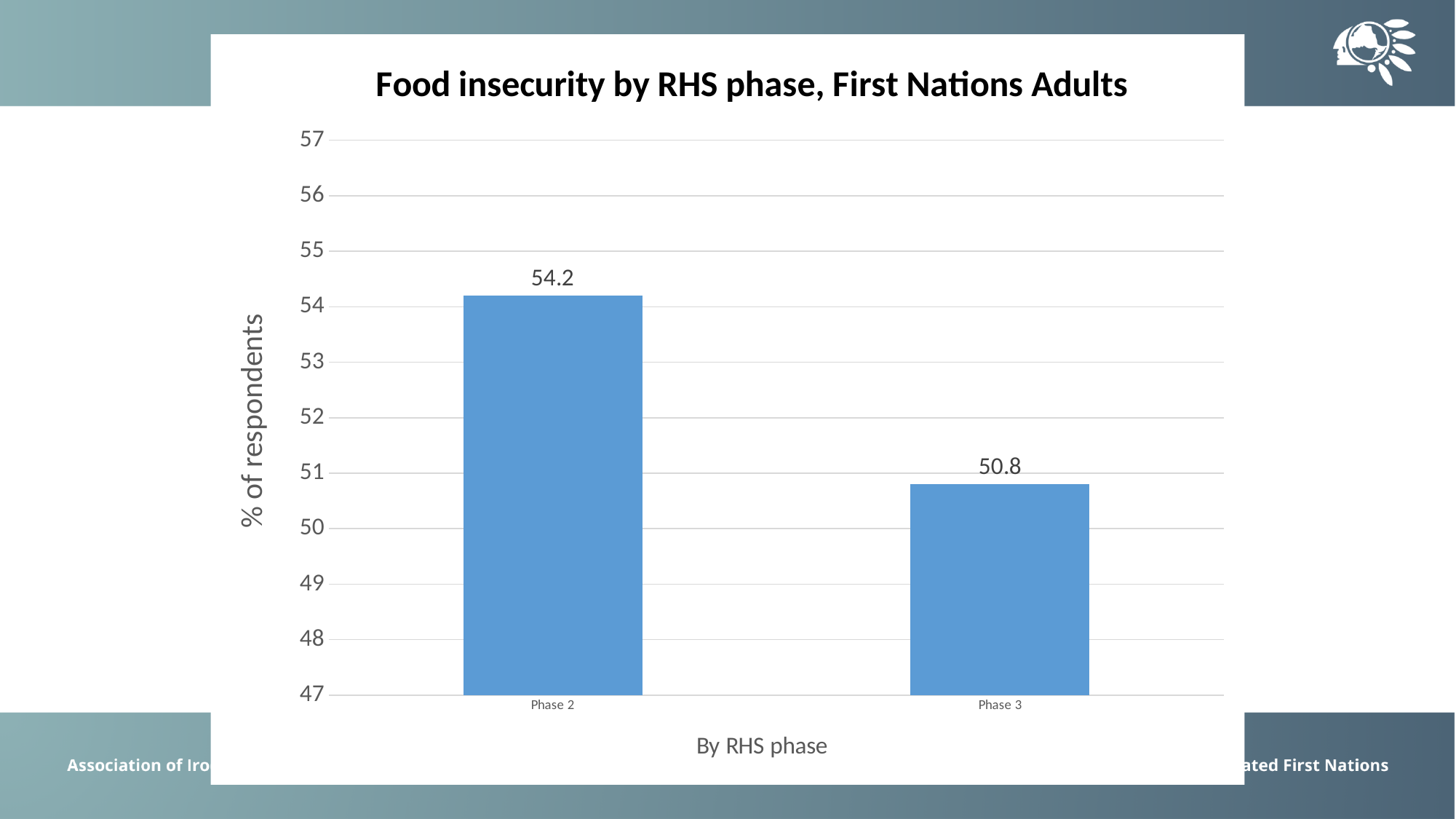

### Chart: Food insecurity by RHS phase, First Nations Adults

| Category | % |
|---|---|
| Phase 2 | 54.2 |
| Phase 3 | 50.8 |